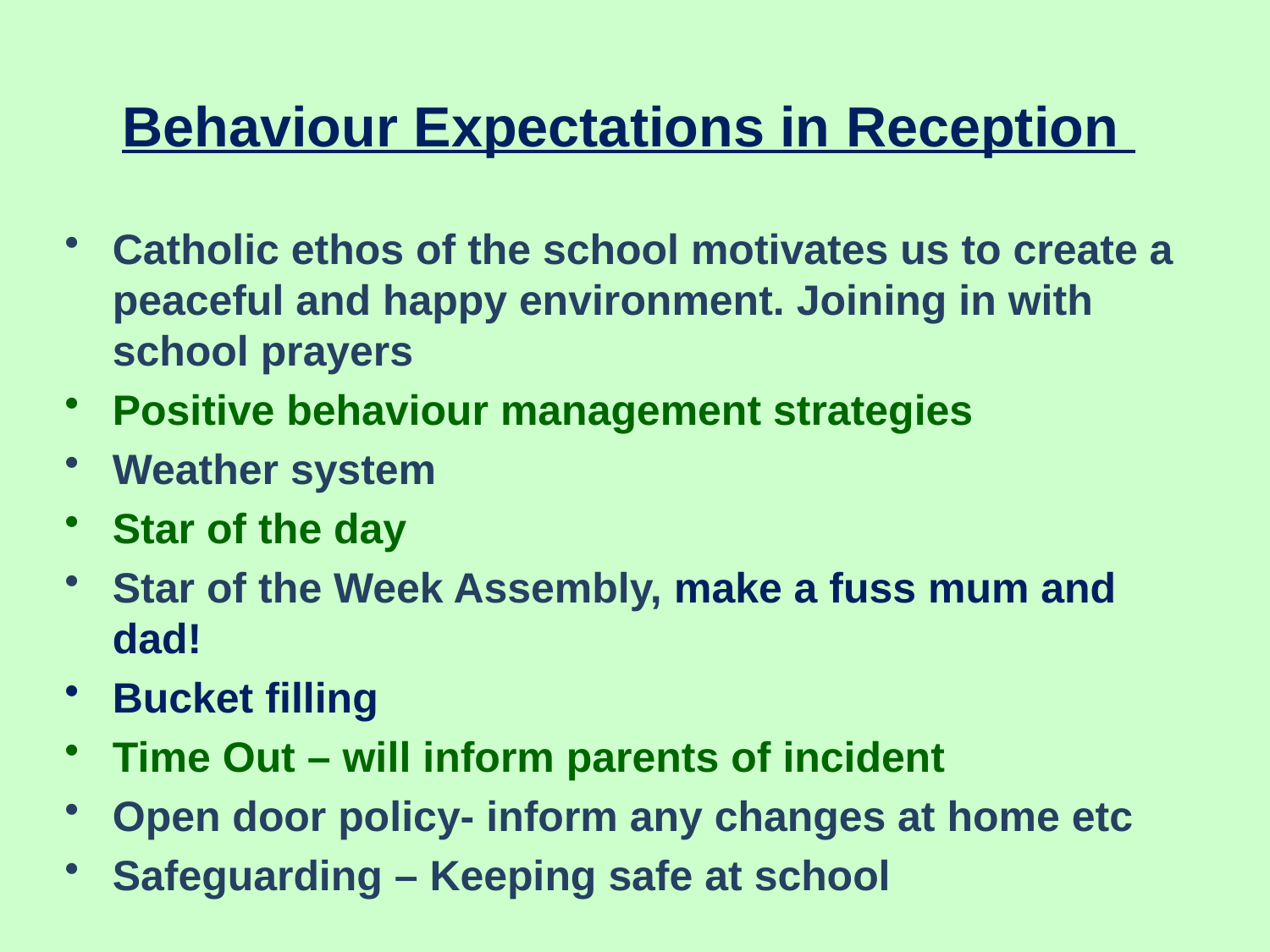

# Behaviour Expectations in Reception
Catholic ethos of the school motivates us to create a peaceful and happy environment. Joining in with school prayers
Positive behaviour management strategies
Weather system
Star of the day
Star of the Week Assembly, make a fuss mum and dad!
Bucket filling
Time Out – will inform parents of incident
Open door policy- inform any changes at home etc
Safeguarding – Keeping safe at school